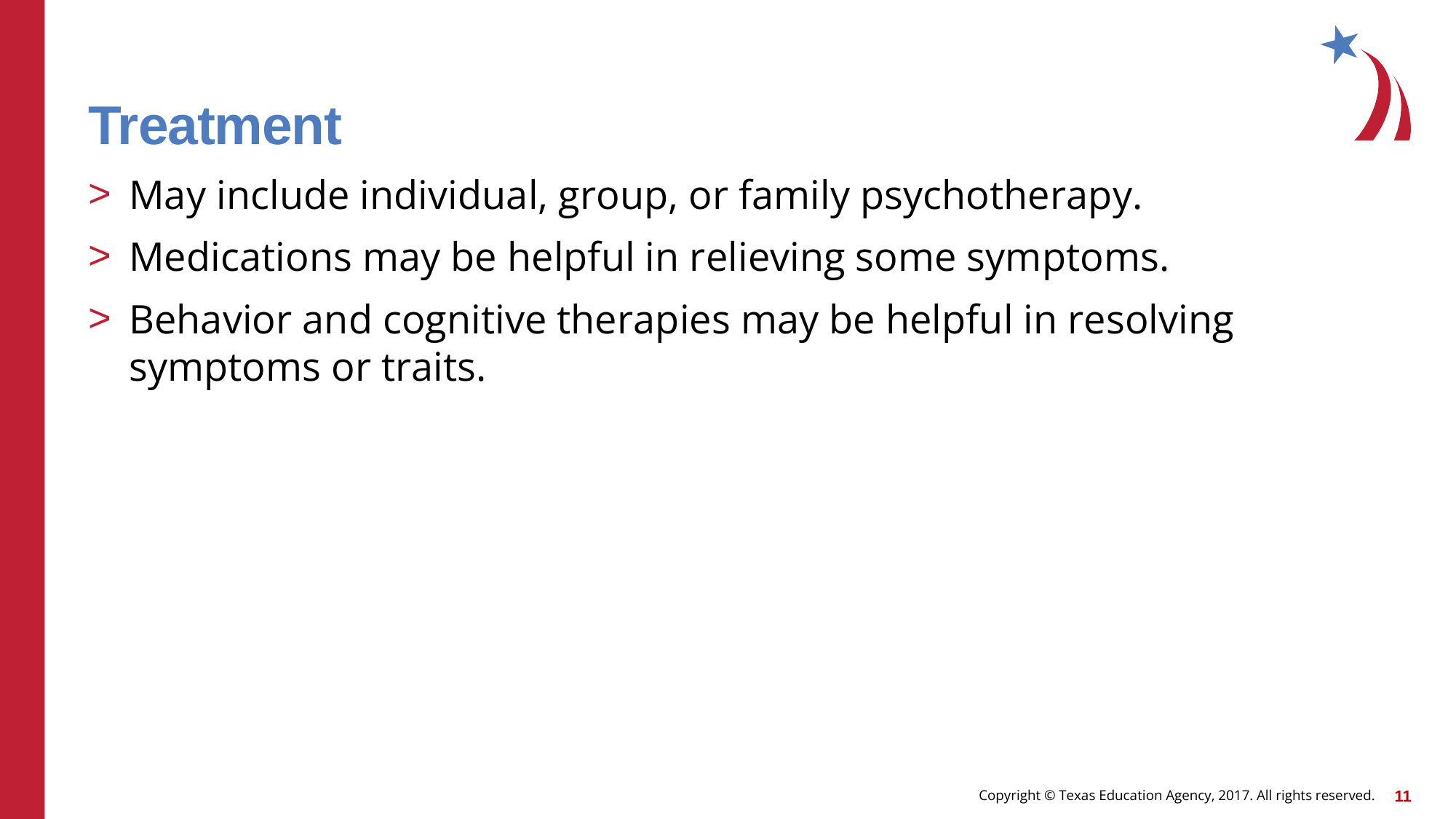

Treatment
May include individual, group, or family psychotherapy.
Medications may be helpful in relieving some symptoms.
Behavior and cognitive therapies may be helpful in resolving symptoms or traits.